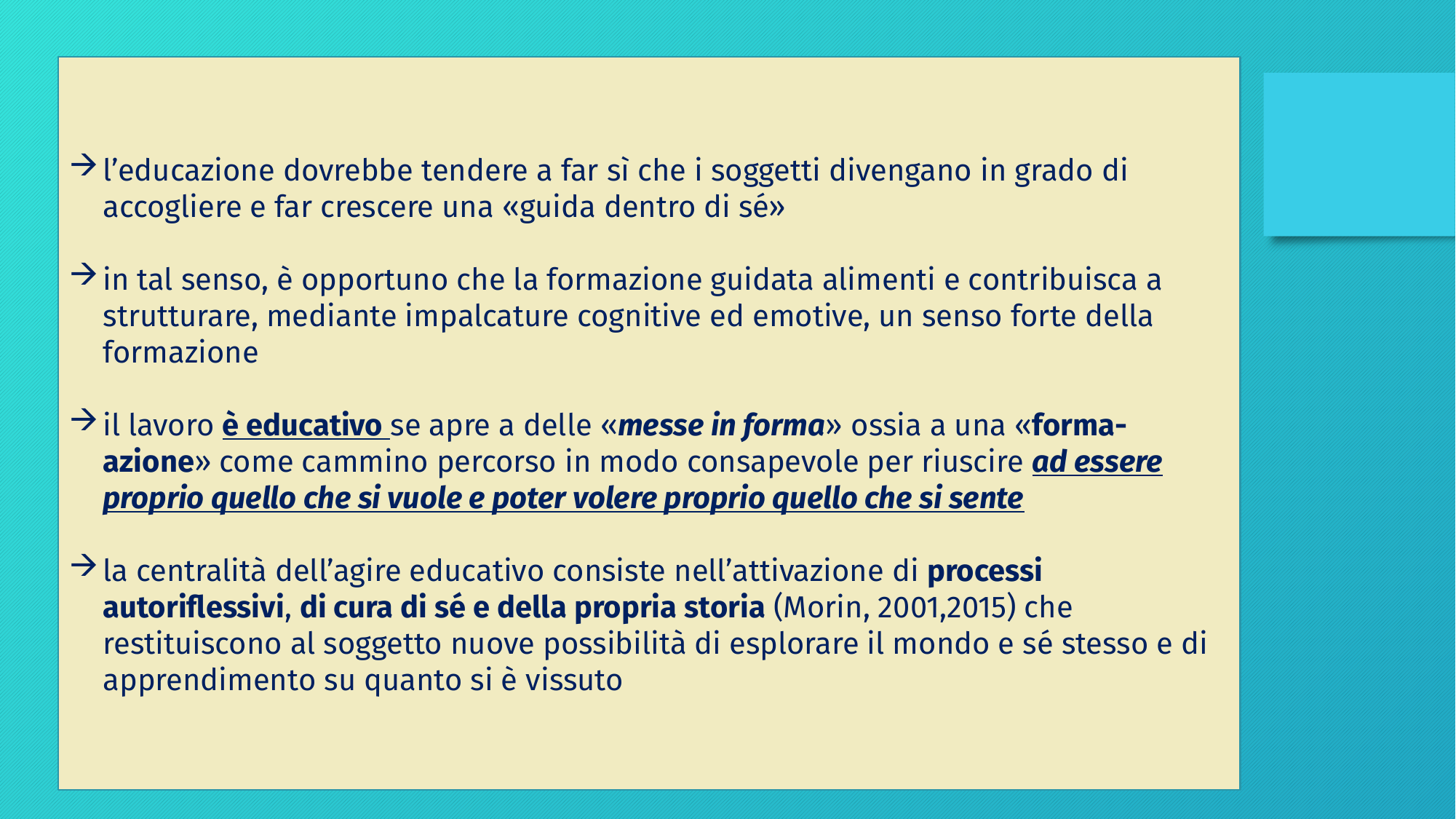

l’educazione dovrebbe tendere a far sì che i soggetti divengano in grado di accogliere e far crescere una «guida dentro di sé»

in tal senso, è opportuno che la formazione guidata alimenti e contribuisca a strutturare, mediante impalcature cognitive ed emotive, un senso forte della formazione

il lavoro è educativo se apre a delle «messe in forma» ossia a una «forma-azione» come cammino percorso in modo consapevole per riuscire ad essere proprio quello che si vuole e poter volere proprio quello che si sente

la centralità dell’agire educativo consiste nell’attivazione di processi autoriflessivi, di cura di sé e della propria storia (Morin, 2001,2015) che restituiscono al soggetto nuove possibilità di esplorare il mondo e sé stesso e di apprendimento su quanto si è vissuto